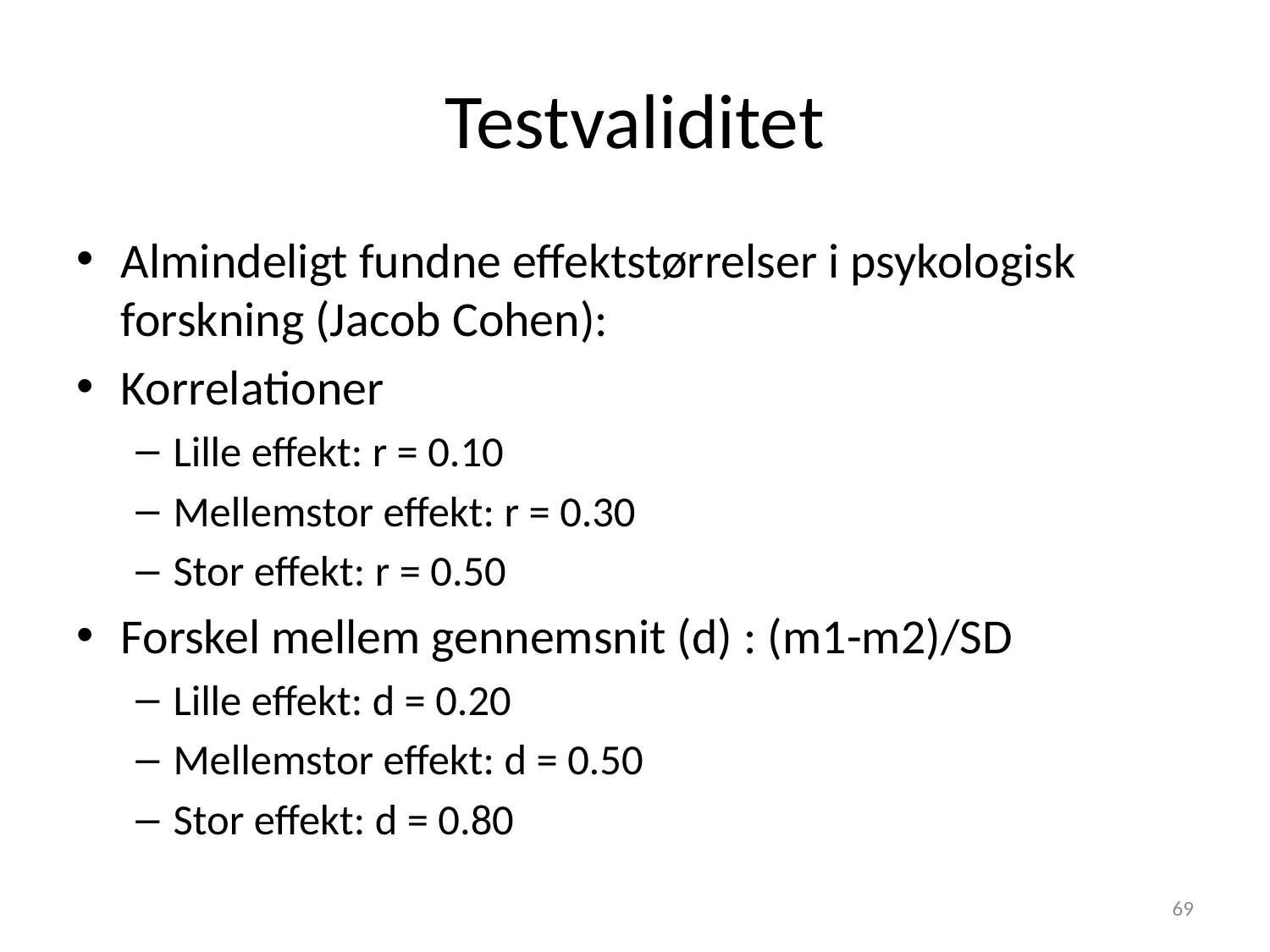

# Testvaliditet
Almindeligt fundne effektstørrelser i psykologisk forskning (Jacob Cohen):
Korrelationer
Lille effekt: r = 0.10
Mellemstor effekt: r = 0.30
Stor effekt: r = 0.50
Forskel mellem gennemsnit (d) : (m1-m2)/SD
Lille effekt: d = 0.20
Mellemstor effekt: d = 0.50
Stor effekt: d = 0.80

69